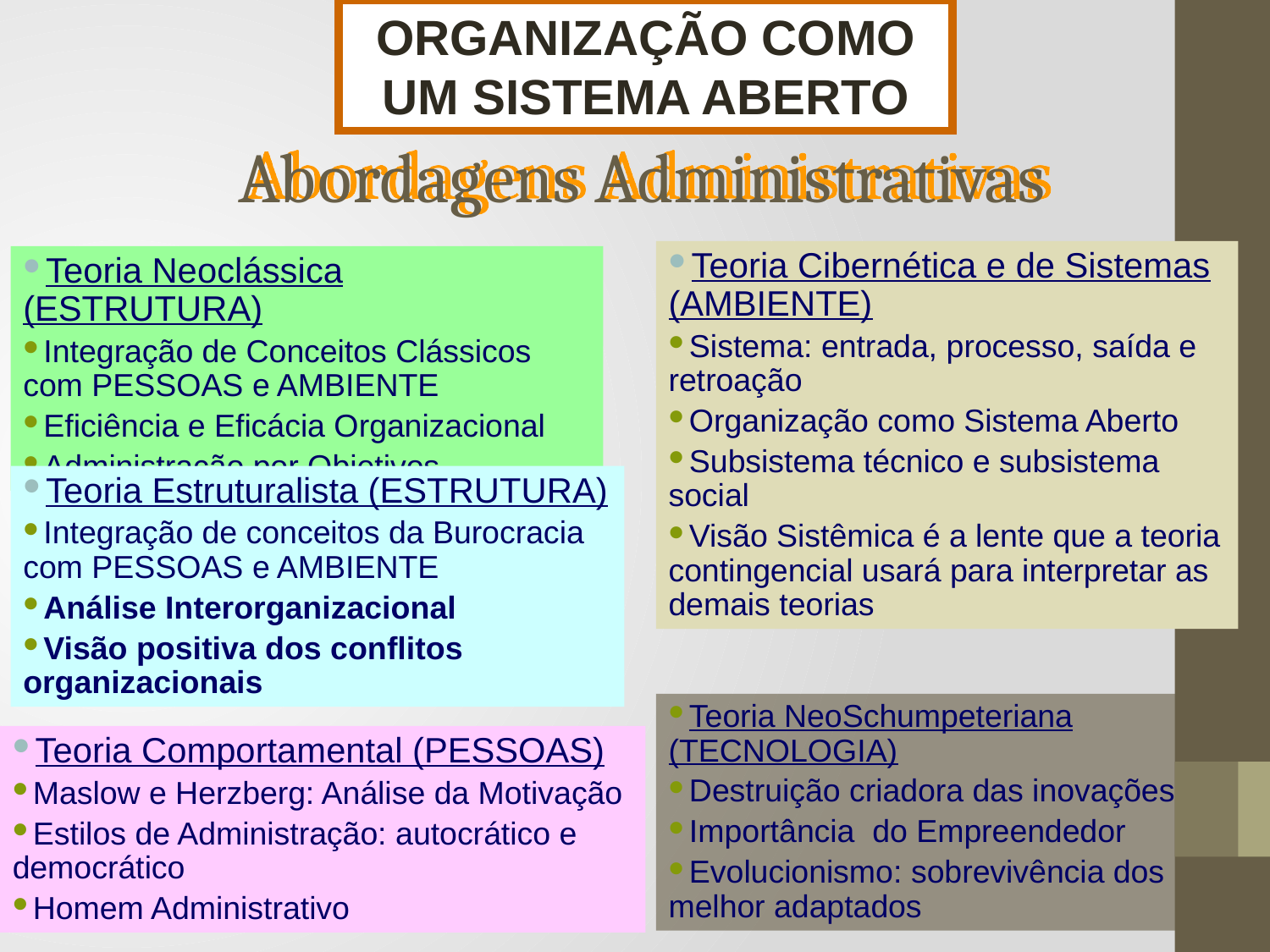

ORGANIZAÇÃO COMO UM SISTEMA ABERTO
# Abordagens Administrativas
Teoria Cibernética e de Sistemas (AMBIENTE)
Sistema: entrada, processo, saída e retroação
Organização como Sistema Aberto
Subsistema técnico e subsistema social
Visão Sistêmica é a lente que a teoria contingencial usará para interpretar as demais teorias
Teoria Neoclássica (ESTRUTURA)
Integração de Conceitos Clássicos com PESSOAS e AMBIENTE
Eficiência e Eficácia Organizacional
Administração por Objetivos
Teoria Estruturalista (ESTRUTURA)
Integração de conceitos da Burocracia  com PESSOAS e AMBIENTE
Análise Interorganizacional
Visão positiva dos conflitos organizacionais
Teoria NeoSchumpeteriana (TECNOLOGIA)
Destruição criadora das inovações
Importância  do Empreendedor
Evolucionismo: sobrevivência dos melhor adaptados
Teoria Comportamental (PESSOAS)
Maslow e Herzberg: Análise da Motivação
Estilos de Administração: autocrático e democrático
Homem Administrativo